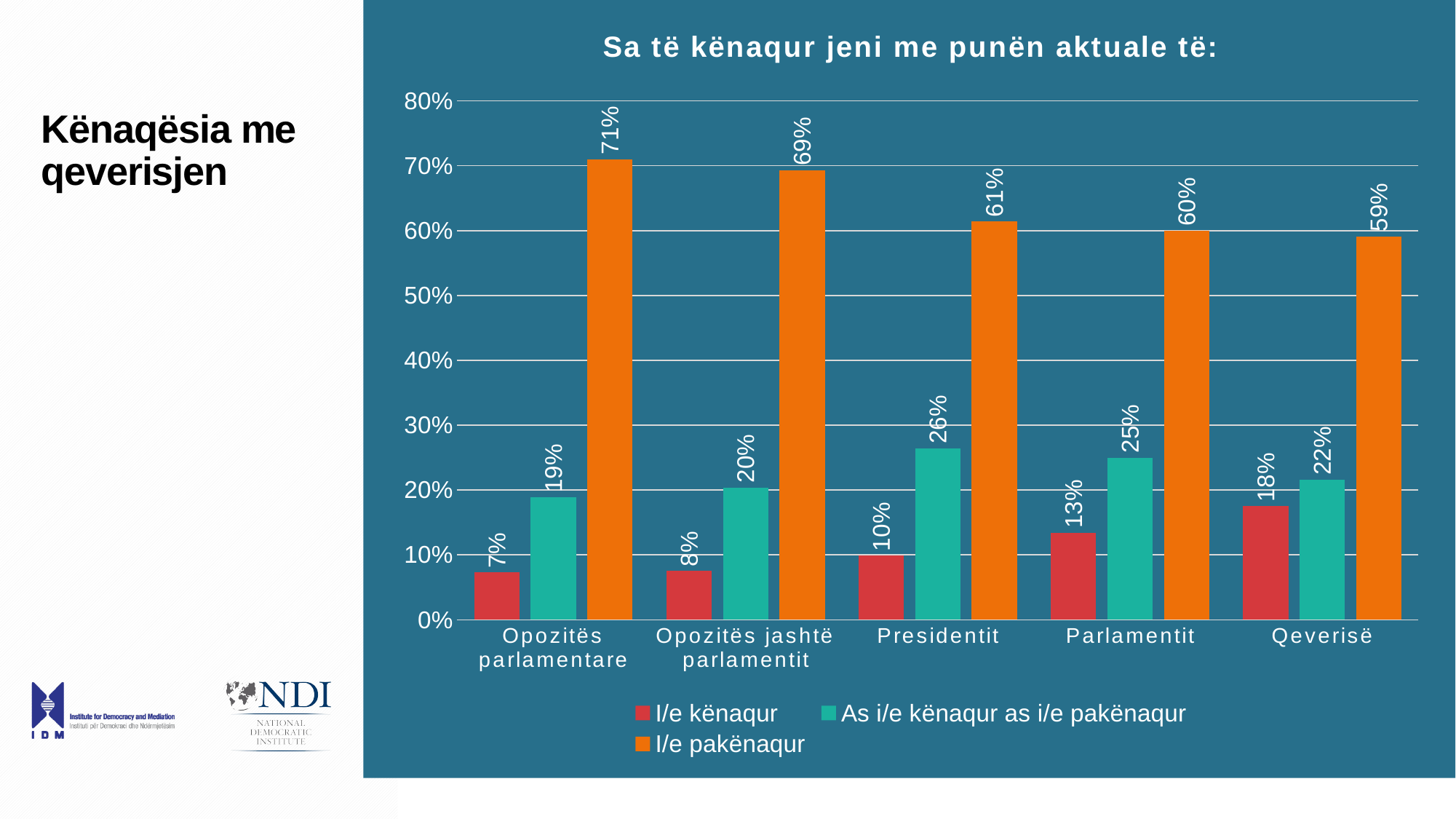

### Chart: Sa të kënaqur jeni me punën aktuale të:

| Category | I/e kënaqur | As i/e kënaqur as i/e pakënaqur | I/e pakënaqur |
|---|---|---|---|
| Opozitës parlamentare | 0.073 | 0.189 | 0.71 |
| Opozitës jashtë parlamentit | 0.075 | 0.204 | 0.6930000000000001 |
| Presidentit | 0.099 | 0.264 | 0.614 |
| Parlamentit | 0.134 | 0.25 | 0.6000000000000001 |
| Qeverisë | 0.17500000000000002 | 0.216 | 0.591 |
# Kënaqësia me qeverisjen